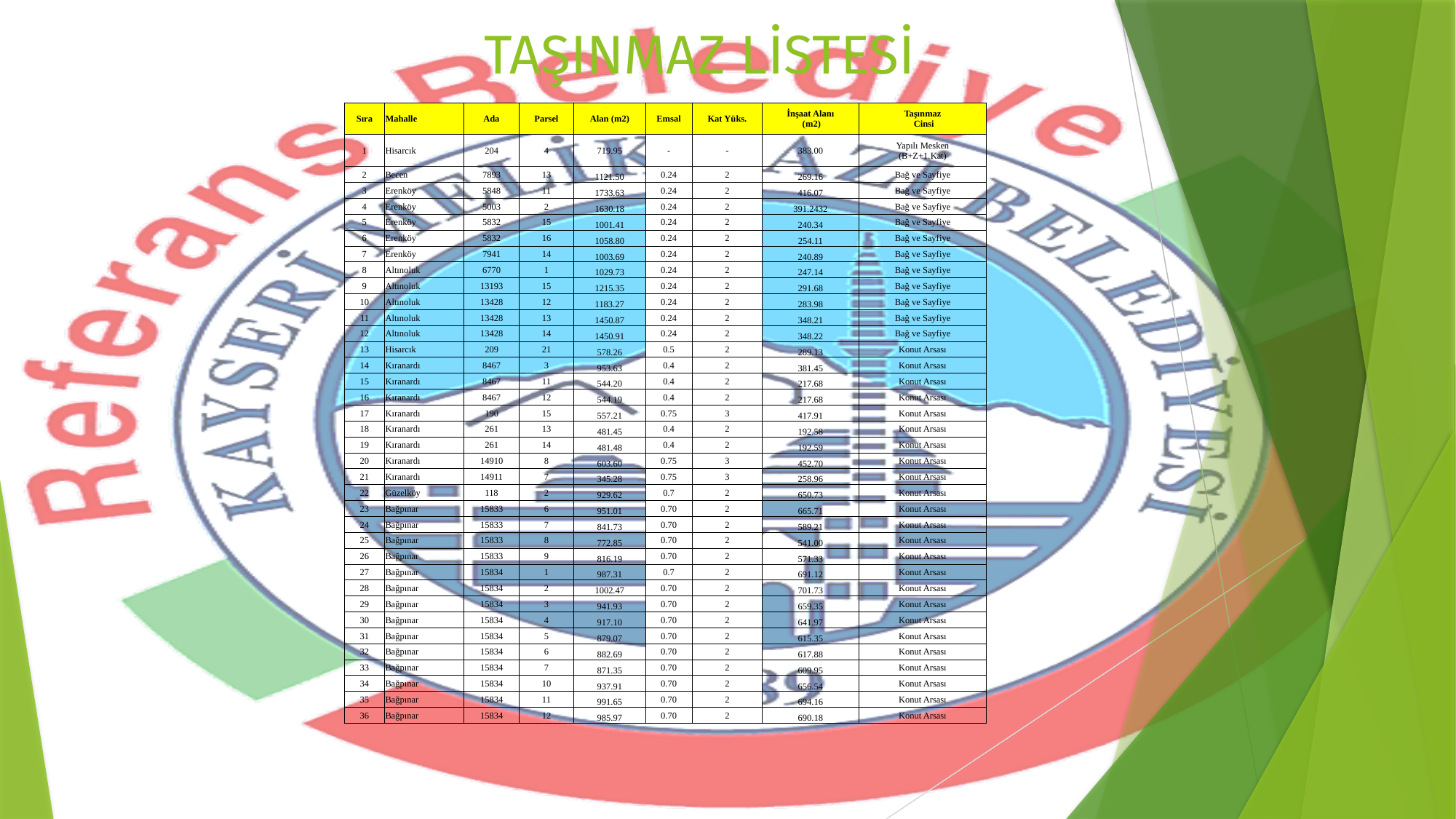

# TAŞINMAZ LİSTESİ
| Sıra | Mahalle | Ada | Parsel | Alan (m2) | Emsal | Kat Yüks. | İnşaat Alanı (m2) | Taşınmaz Cinsi |
| --- | --- | --- | --- | --- | --- | --- | --- | --- |
| 1 | Hisarcık | 204 | 4 | 719.95 | - | - | 383.00 | Yapılı Mesken (B+Z+1.Kat) |
| 2 | Becen | 7893 | 13 | 1121.50 | 0.24 | 2 | 269.16 | Bağ ve Sayfiye |
| 3 | Erenköy | 5848 | 11 | 1733.63 | 0.24 | 2 | 416.07 | Bağ ve Sayfiye |
| 4 | Erenköy | 5003 | 2 | 1630.18 | 0.24 | 2 | 391.2432 | Bağ ve Sayfiye |
| 5 | Erenköy | 5832 | 15 | 1001.41 | 0.24 | 2 | 240.34 | Bağ ve Sayfiye |
| 6 | Erenköy | 5832 | 16 | 1058.80 | 0.24 | 2 | 254.11 | Bağ ve Sayfiye |
| 7 | Erenköy | 7941 | 14 | 1003.69 | 0.24 | 2 | 240.89 | Bağ ve Sayfiye |
| 8 | Altınoluk | 6770 | 1 | 1029.73 | 0.24 | 2 | 247.14 | Bağ ve Sayfiye |
| 9 | Altınoluk | 13193 | 15 | 1215.35 | 0.24 | 2 | 291.68 | Bağ ve Sayfiye |
| 10 | Altınoluk | 13428 | 12 | 1183.27 | 0.24 | 2 | 283.98 | Bağ ve Sayfiye |
| 11 | Altınoluk | 13428 | 13 | 1450.87 | 0.24 | 2 | 348.21 | Bağ ve Sayfiye |
| 12 | Altınoluk | 13428 | 14 | 1450.91 | 0.24 | 2 | 348.22 | Bağ ve Sayfiye |
| 13 | Hisarcık | 209 | 21 | 578.26 | 0.5 | 2 | 289.13 | Konut Arsası |
| 14 | Kıranardı | 8467 | 3 | 953.63 | 0.4 | 2 | 381.45 | Konut Arsası |
| 15 | Kıranardı | 8467 | 11 | 544.20 | 0.4 | 2 | 217.68 | Konut Arsası |
| 16 | Kıranardı | 8467 | 12 | 544.19 | 0.4 | 2 | 217.68 | Konut Arsası |
| 17 | Kıranardı | 190 | 15 | 557.21 | 0.75 | 3 | 417.91 | Konut Arsası |
| 18 | Kıranardı | 261 | 13 | 481.45 | 0.4 | 2 | 192.58 | Konut Arsası |
| 19 | Kıranardı | 261 | 14 | 481.48 | 0.4 | 2 | 192.59 | Konut Arsası |
| 20 | Kıranardı | 14910 | 8 | 603.60 | 0.75 | 3 | 452.70 | Konut Arsası |
| 21 | Kıranardı | 14911 | 7 | 345.28 | 0.75 | 3 | 258.96 | Konut Arsası |
| 22 | Güzelköy | 118 | 2 | 929.62 | 0.7 | 2 | 650.73 | Konut Arsası |
| 23 | Bağpınar | 15833 | 6 | 951.01 | 0.70 | 2 | 665.71 | Konut Arsası |
| 24 | Bağpınar | 15833 | 7 | 841.73 | 0.70 | 2 | 589.21 | Konut Arsası |
| 25 | Bağpınar | 15833 | 8 | 772.85 | 0.70 | 2 | 541.00 | Konut Arsası |
| 26 | Bağpınar | 15833 | 9 | 816.19 | 0.70 | 2 | 571.33 | Konut Arsası |
| 27 | Bağpınar | 15834 | 1 | 987.31 | 0.7 | 2 | 691.12 | Konut Arsası |
| 28 | Bağpınar | 15834 | 2 | 1002.47 | 0.70 | 2 | 701.73 | Konut Arsası |
| 29 | Bağpınar | 15834 | 3 | 941.93 | 0.70 | 2 | 659.35 | Konut Arsası |
| 30 | Bağpınar | 15834 | 4 | 917.10 | 0.70 | 2 | 641.97 | Konut Arsası |
| 31 | Bağpınar | 15834 | 5 | 879.07 | 0.70 | 2 | 615.35 | Konut Arsası |
| 32 | Bağpınar | 15834 | 6 | 882.69 | 0.70 | 2 | 617.88 | Konut Arsası |
| 33 | Bağpınar | 15834 | 7 | 871.35 | 0.70 | 2 | 609.95 | Konut Arsası |
| 34 | Bağpınar | 15834 | 10 | 937.91 | 0.70 | 2 | 656.54 | Konut Arsası |
| 35 | Bağpınar | 15834 | 11 | 991.65 | 0.70 | 2 | 694.16 | Konut Arsası |
| 36 | Bağpınar | 15834 | 12 | 985.97 | 0.70 | 2 | 690.18 | Konut Arsası |